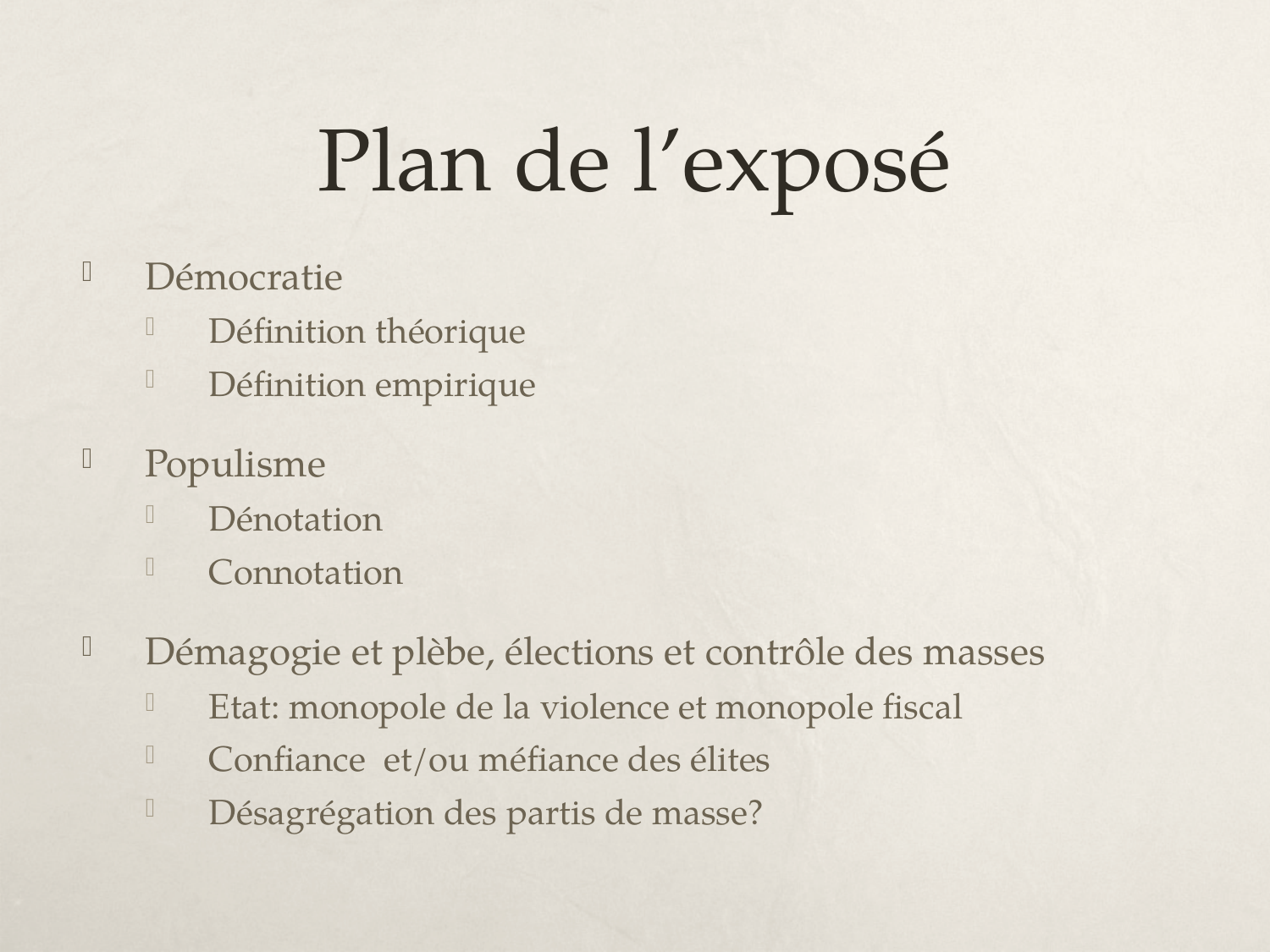

# Plan de l’exposé
Démocratie
Définition théorique
Définition empirique
Populisme
Dénotation
Connotation
Démagogie et plèbe, élections et contrôle des masses
Etat: monopole de la violence et monopole fiscal
Confiance  et/ou méfiance des élites
Désagrégation des partis de masse?